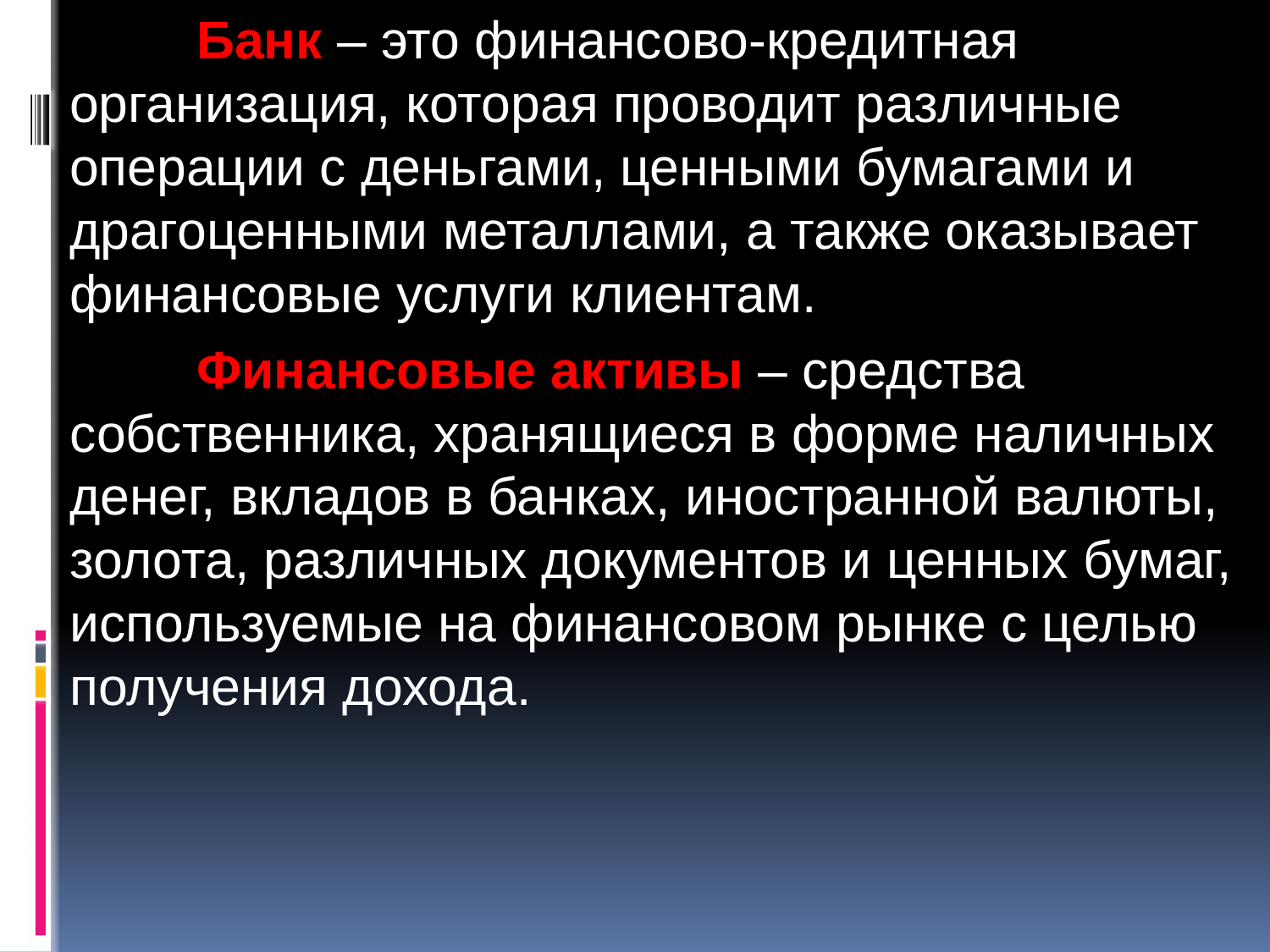

Банк – это финансово-кредитная  организация, которая проводит различные операции с деньгами, ценными бумагами и драгоценными металлами, а также оказывает финансовые услуги клиентам.
		Финансовые активы – средства собственника, хранящиеся в форме наличных денег, вкладов в банках, иностранной валюты, золота, различных документов и ценных бумаг, используемые на финансовом рынке с целью получения дохода.